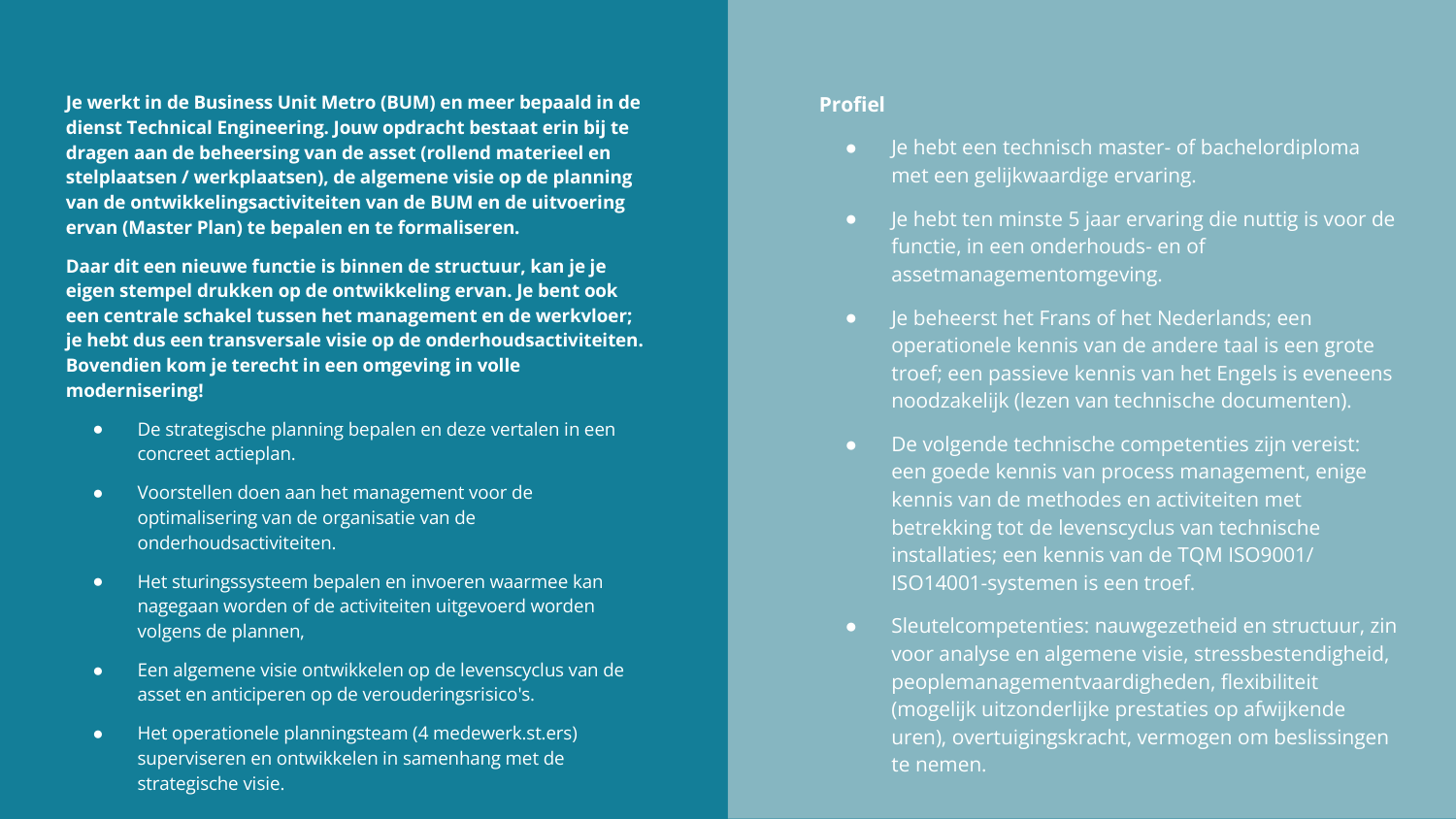

Je werkt in de Business Unit Metro (BUM) en meer bepaald in de dienst Technical Engineering. Jouw opdracht bestaat erin bij te dragen aan de beheersing van de asset (rollend materieel en stelplaatsen / werkplaatsen), de algemene visie op de planning van de ontwikkelingsactiviteiten van de BUM en de uitvoering ervan (Master Plan) te bepalen en te formaliseren.
Daar dit een nieuwe functie is binnen de structuur, kan je je eigen stempel drukken op de ontwikkeling ervan. Je bent ook een centrale schakel tussen het management en de werkvloer; je hebt dus een transversale visie op de onderhoudsactiviteiten. Bovendien kom je terecht in een omgeving in volle modernisering!
De strategische planning bepalen en deze vertalen in een concreet actieplan.
Voorstellen doen aan het management voor de optimalisering van de organisatie van de onderhoudsactiviteiten.
Het sturingssysteem bepalen en invoeren waarmee kan nagegaan worden of de activiteiten uitgevoerd worden volgens de plannen,
Een algemene visie ontwikkelen op de levenscyclus van de asset en anticiperen op de verouderingsrisico's.
Het operationele planningsteam (4 medewerk.st.ers) superviseren en ontwikkelen in samenhang met de strategische visie.
Profiel
Je hebt een technisch master- of bachelordiploma met een gelijkwaardige ervaring.
Je hebt ten minste 5 jaar ervaring die nuttig is voor de functie, in een onderhouds- en of assetmanagementomgeving.
Je beheerst het Frans of het Nederlands; een operationele kennis van de andere taal is een grote troef; een passieve kennis van het Engels is eveneens noodzakelijk (lezen van technische documenten).
De volgende technische competenties zijn vereist: een goede kennis van process management, enige kennis van de methodes en activiteiten met betrekking tot de levenscyclus van technische installaties; een kennis van de TQM ISO9001/ ISO14001-systemen is een troef.
Sleutelcompetenties: nauwgezetheid en structuur, zin voor analyse en algemene visie, stressbestendigheid, peoplemanagementvaardigheden, flexibiliteit (mogelijk uitzonderlijke prestaties op afwijkende uren), overtuigingskracht, vermogen om beslissingen te nemen.